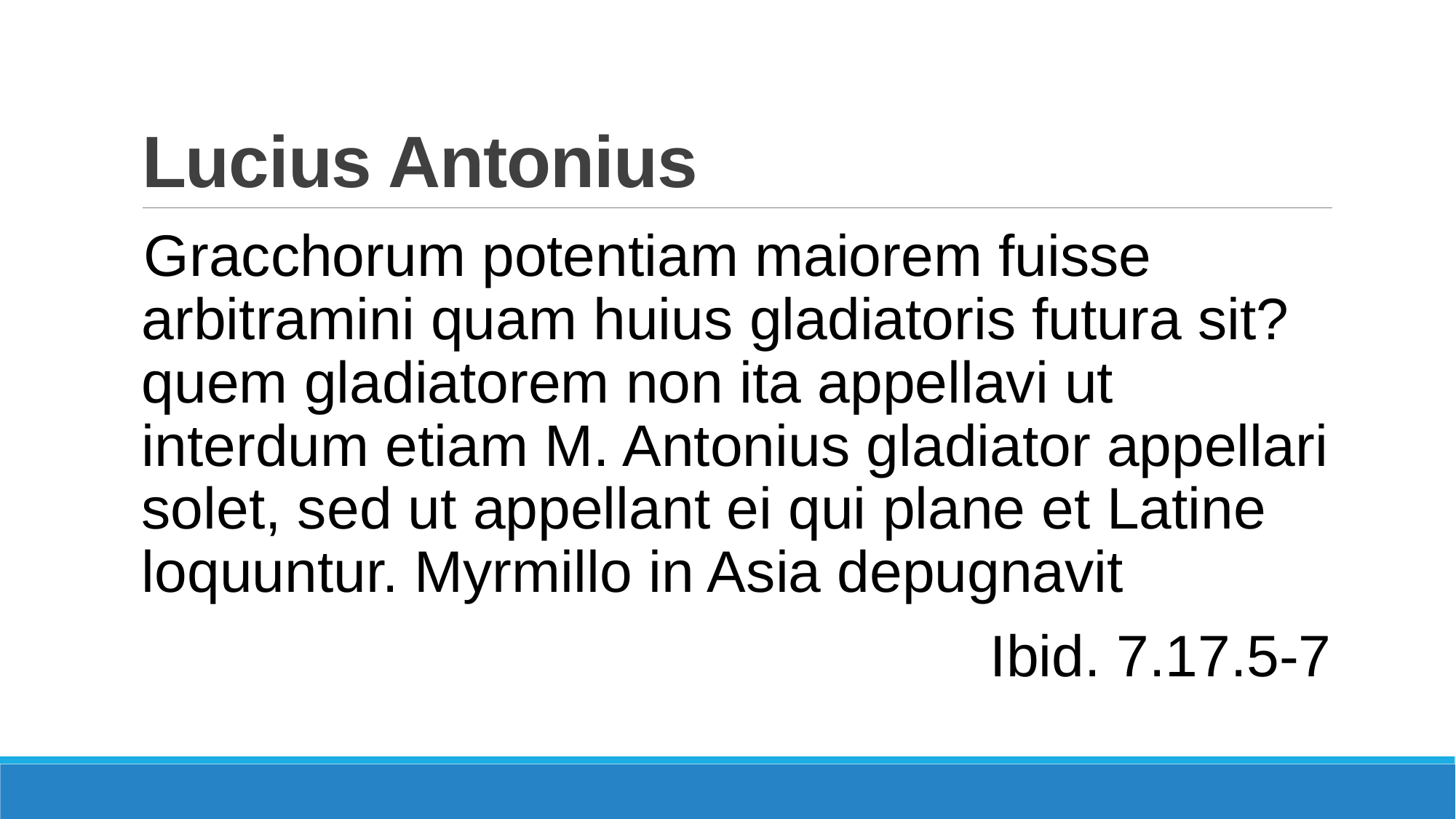

# Lucius Antonius
Gracchorum potentiam maiorem fuisse arbitramini quam huius gladiatoris futura sit? quem gladiatorem non ita appellavi ut interdum etiam M. Antonius gladiator appellari solet, sed ut appellant ei qui plane et Latine loquuntur. Myrmillo in Asia depugnavit
Ibid. 7.17.5-7